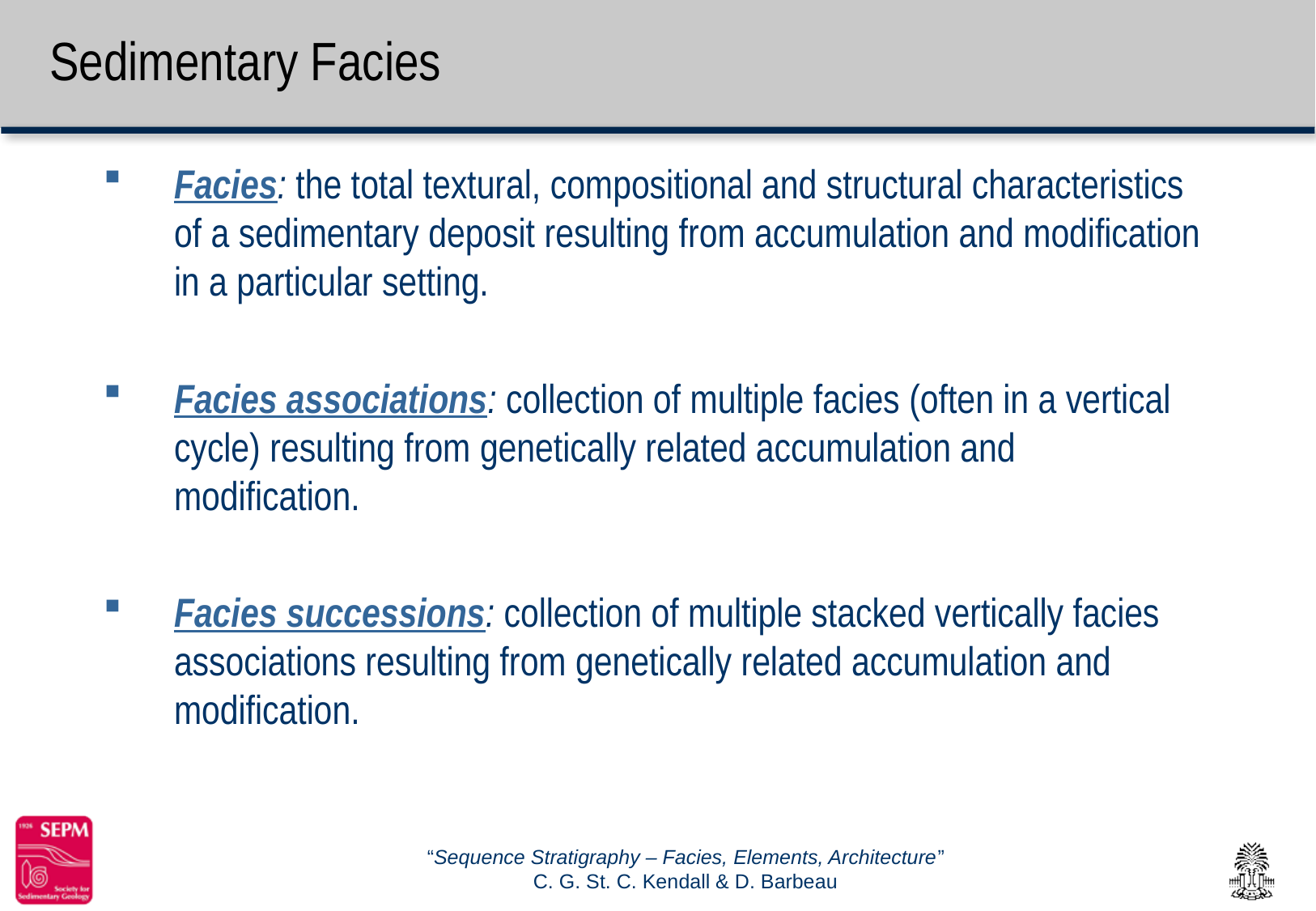

# Sedimentary Facies
Facies: the total textural, compositional and structural characteristics of a sedimentary deposit resulting from accumulation and modification in a particular setting.

Facies associations: collection of multiple facies (often in a vertical cycle) resulting from genetically related accumulation and modification.

Facies successions: collection of multiple stacked vertically facies associations resulting from genetically related accumulation and modification.